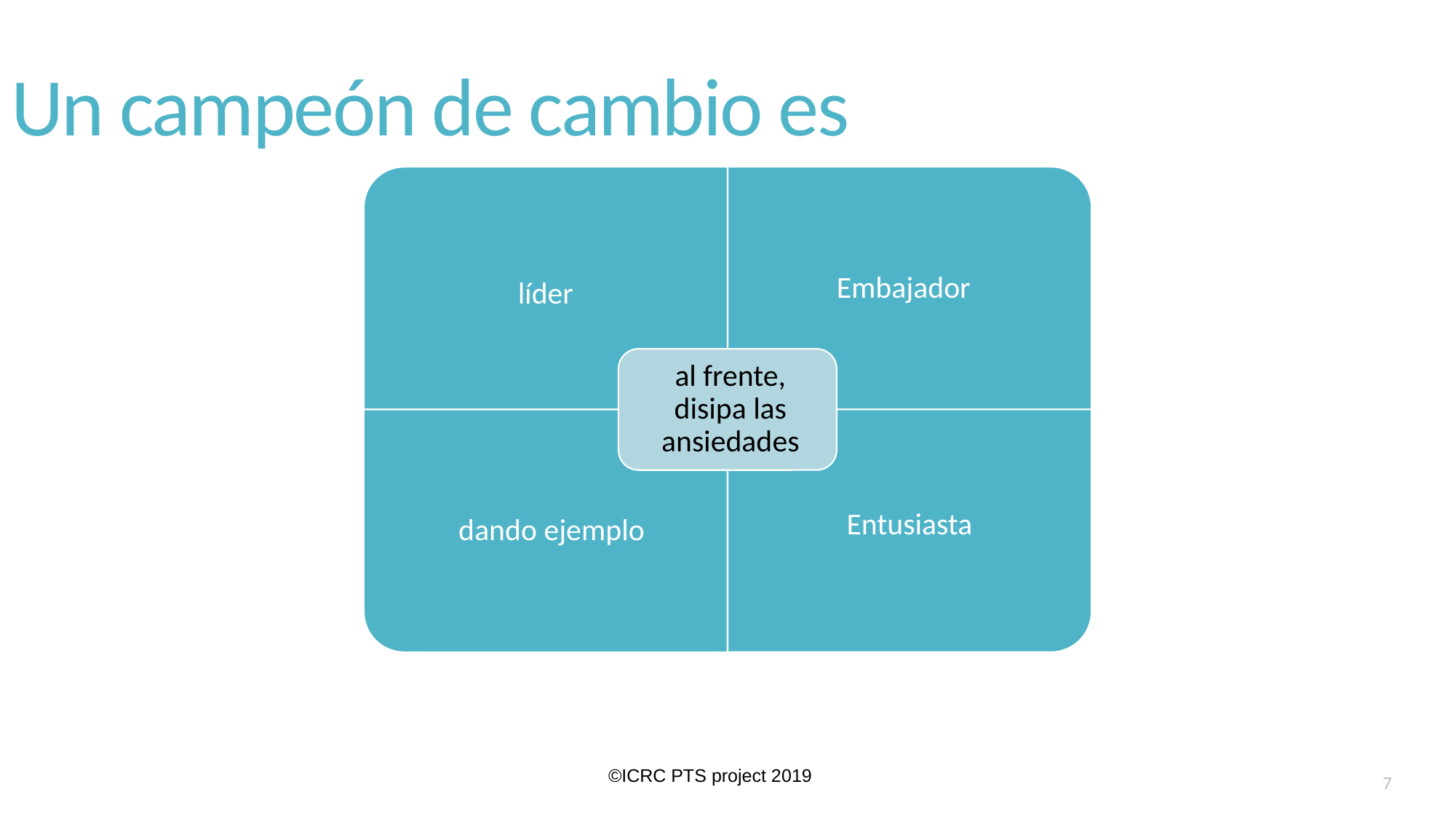

Un campeón de cambio es
líder
Embajador
dando ejemplo
Entusiasta
al frente, disipa las ansiedades
7
©ICRC PTS project 2019